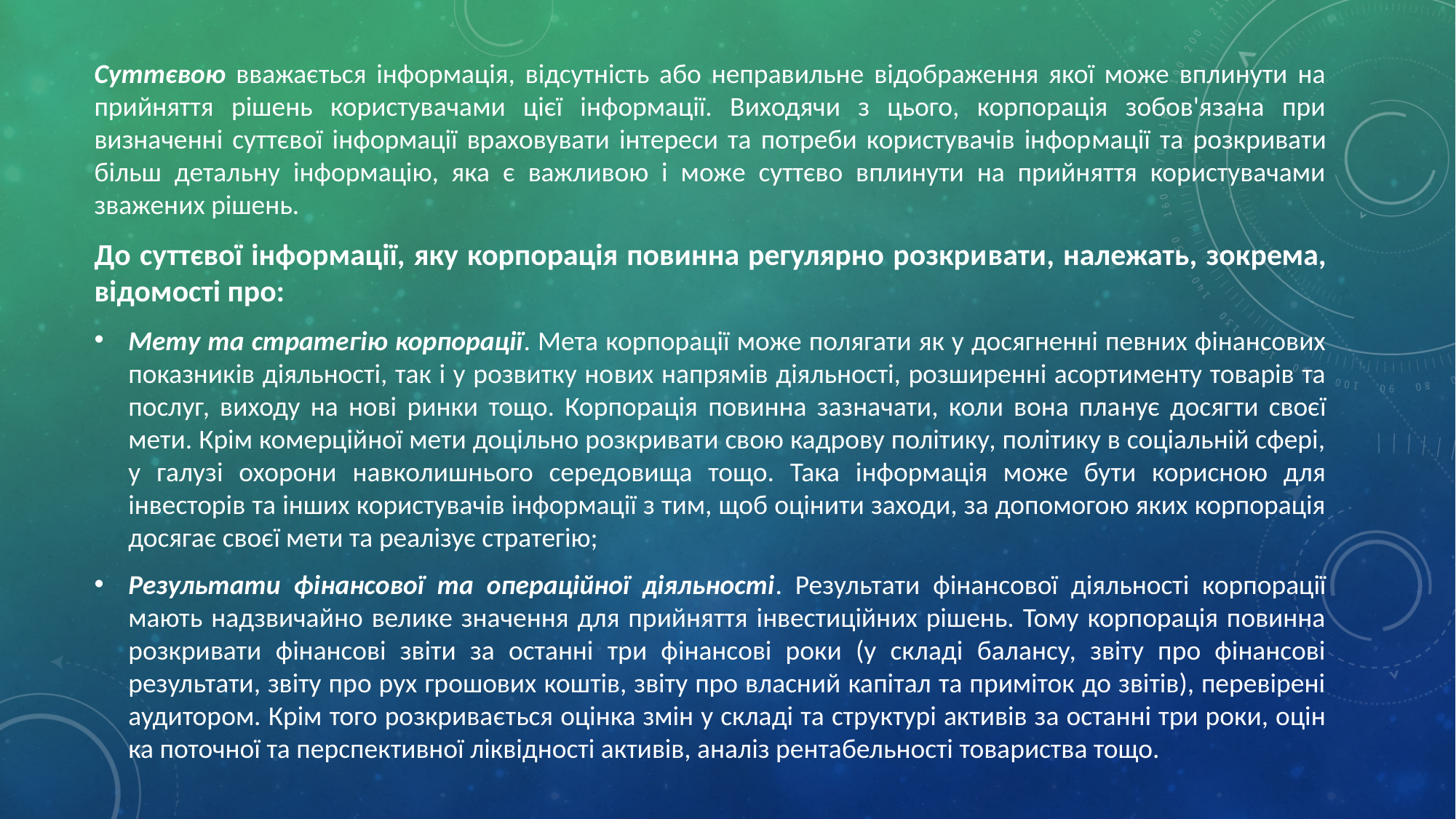

Суттєвою вважається інформація, відсутність або неправильне відображення якої може вплинути на прийняття рішень користувачами цієї інформації. Виходячи з цього, корпорація зобов'язана при визначенні суттєвої інформації враховувати інтереси та потреби користувачів інфор­мації та розкривати більш детальну інформацію, яка є важливою і може суттєво вплинути на прийняття користувачами зважених рішень.
До суттєвої інформації, яку корпорація повинна регулярно розкри­вати, належать, зокрема, відомості про:
Мету та стратегію корпорації. Мета корпорації може полягати як у досягненні певних фінансових показників діяльності, так і у розвитку но­вих напрямів діяльності, розширенні асортименту товарів та послуг, ви­ходу на нові ринки тощо. Корпорація повинна зазначати, коли вона пла­нує досягти своєї мети. Крім комерційної мети доцільно розкривати свою кадрову політику, політику в соціальній сфері, у галузі охорони навко­лишнього середовища тощо. Така інформація може бути корисною для інвесторів та інших користувачів інформації з тим, щоб оцінити заходи, за допомогою яких корпорація досягає своєї мети та реалізує стратегію;
Результати фінансової та операційної діяльності. Результати фі­нансової діяльності корпорації мають надзвичайно велике значення для прийняття інвестиційних рішень. Тому корпорація повинна розкривати фінансові звіти за останні три фінансові роки (у складі балансу, звіту про фінансові результати, звіту про рух грошових коштів, звіту про власний капітал та приміток до звітів), перевірені аудитором. Крім того розкрива­ється оцінка змін у складі та структурі активів за останні три роки, оцін­ка поточної та перспективної ліквідності активів, аналіз рентабельності товариства тощо.